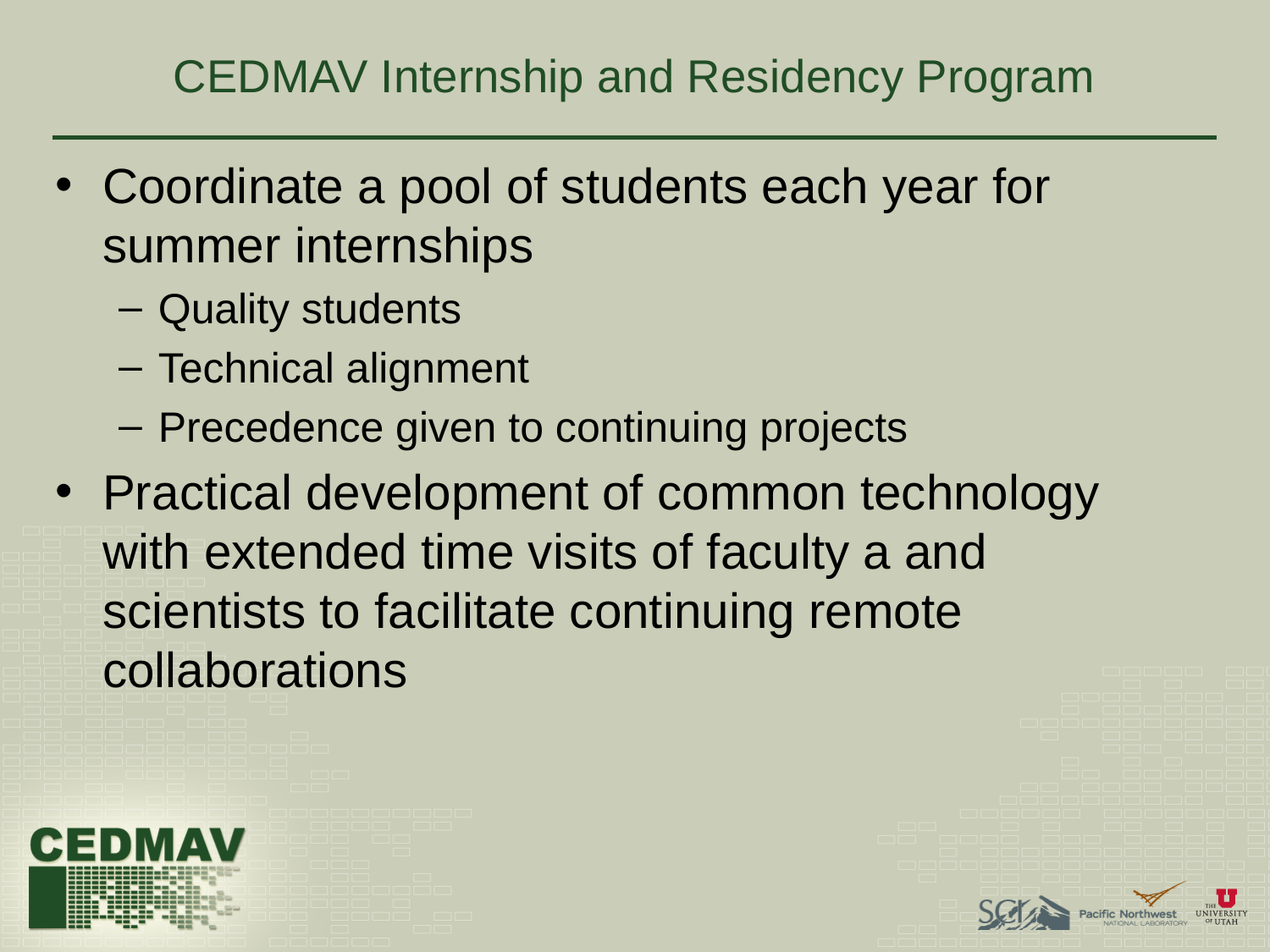

# CEDMAV Internship and Residency Program
Coordinate a pool of students each year for summer internships
Quality students
Technical alignment
Precedence given to continuing projects
Practical development of common technology with extended time visits of faculty a and scientists to facilitate continuing remote collaborations